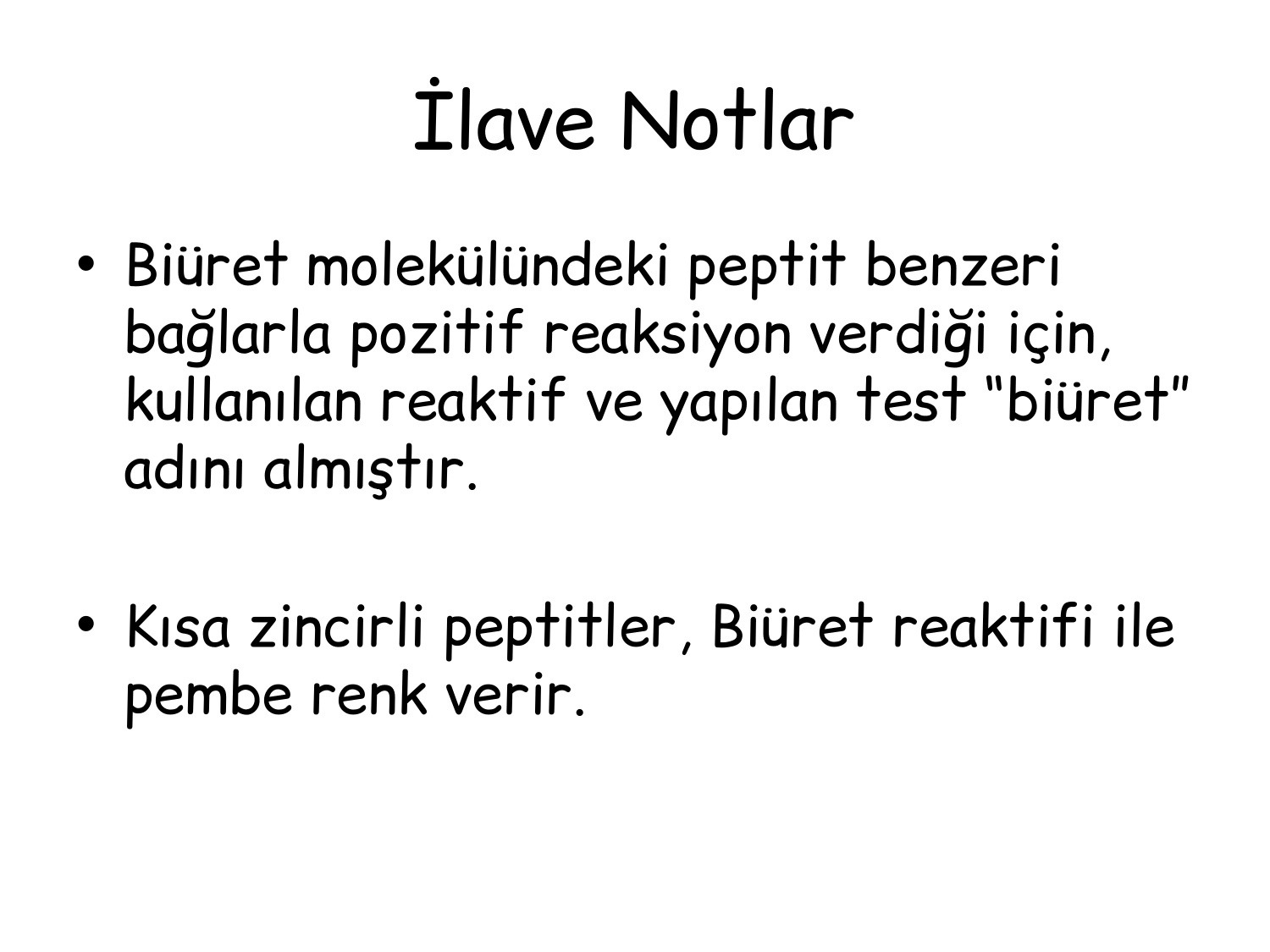

# İlave Notlar
Biüret molekülündeki peptit benzeri bağlarla pozitif reaksiyon verdiği için, kullanılan reaktif ve yapılan test “biüret” adını almıştır.

Kısa zincirli peptitler, Biüret reaktifi ile pembe renk verir.